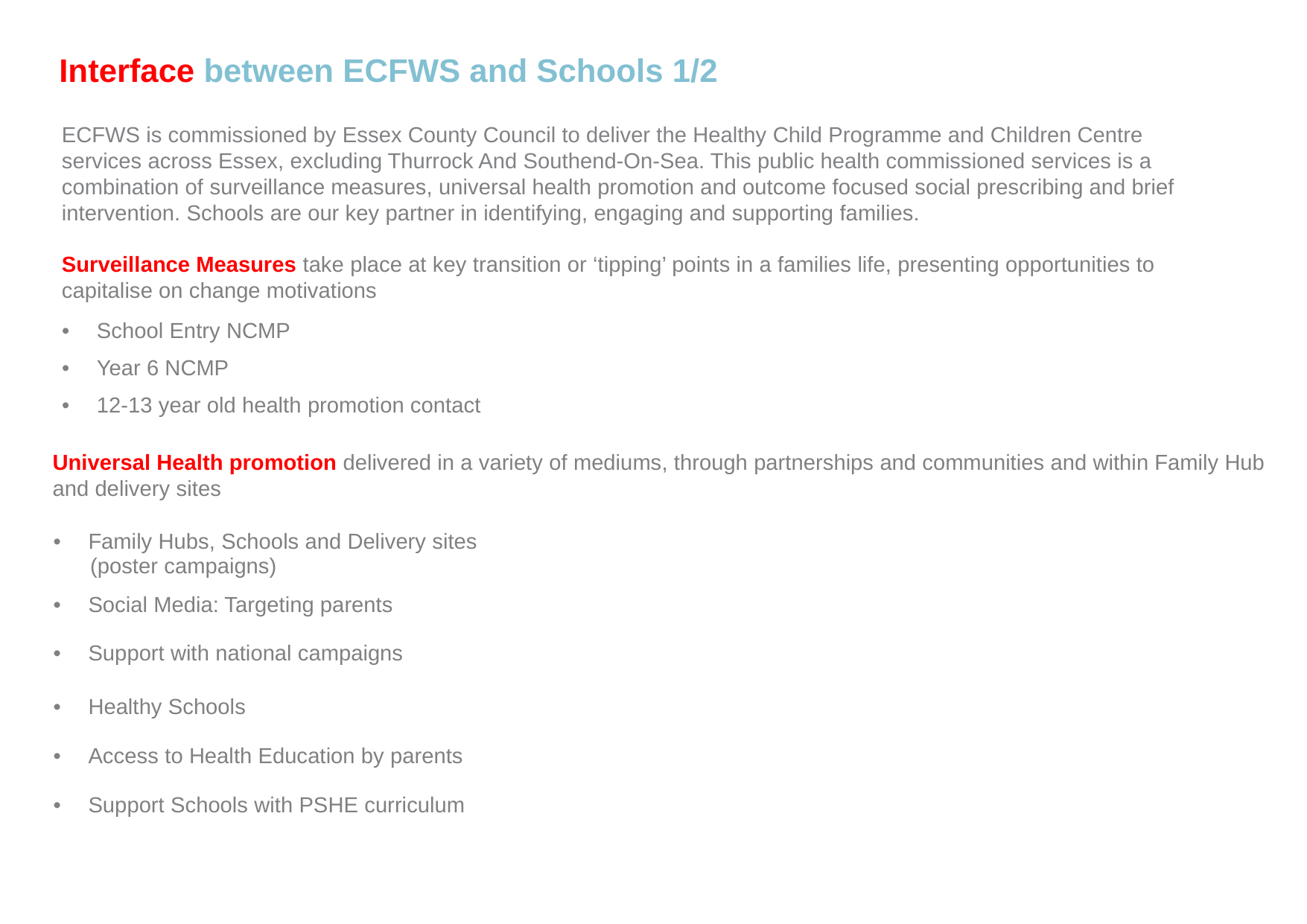

Interface between ECFWS and Schools 1/2
ECFWS is commissioned by Essex County Council to deliver the Healthy Child Programme and Children Centre services across Essex, excluding Thurrock And Southend-On-Sea. This public health commissioned services is a combination of surveillance measures, universal health promotion and outcome focused social prescribing and brief intervention. Schools are our key partner in identifying, engaging and supporting families.

Surveillance Measures take place at key transition or ‘tipping’ points in a families life, presenting opportunities to capitalise on change motivations

:

| School Entry NCMP |  |
| --- | --- |
| Year 6 NCMP |  |
| 12-13 year old health promotion contact |  |
|  |  |
Universal Health promotion delivered in a variety of mediums, through partnerships and communities and within Family Hub
and delivery sites
| Family Hubs, Schools and Delivery sites (poster campaigns) |  |
| --- | --- |
| Social Media: Targeting parents Support with national campaigns |  |
| Healthy Schools Access to Health Education by parents Support Schools with PSHE curriculum |  |
|  |  |